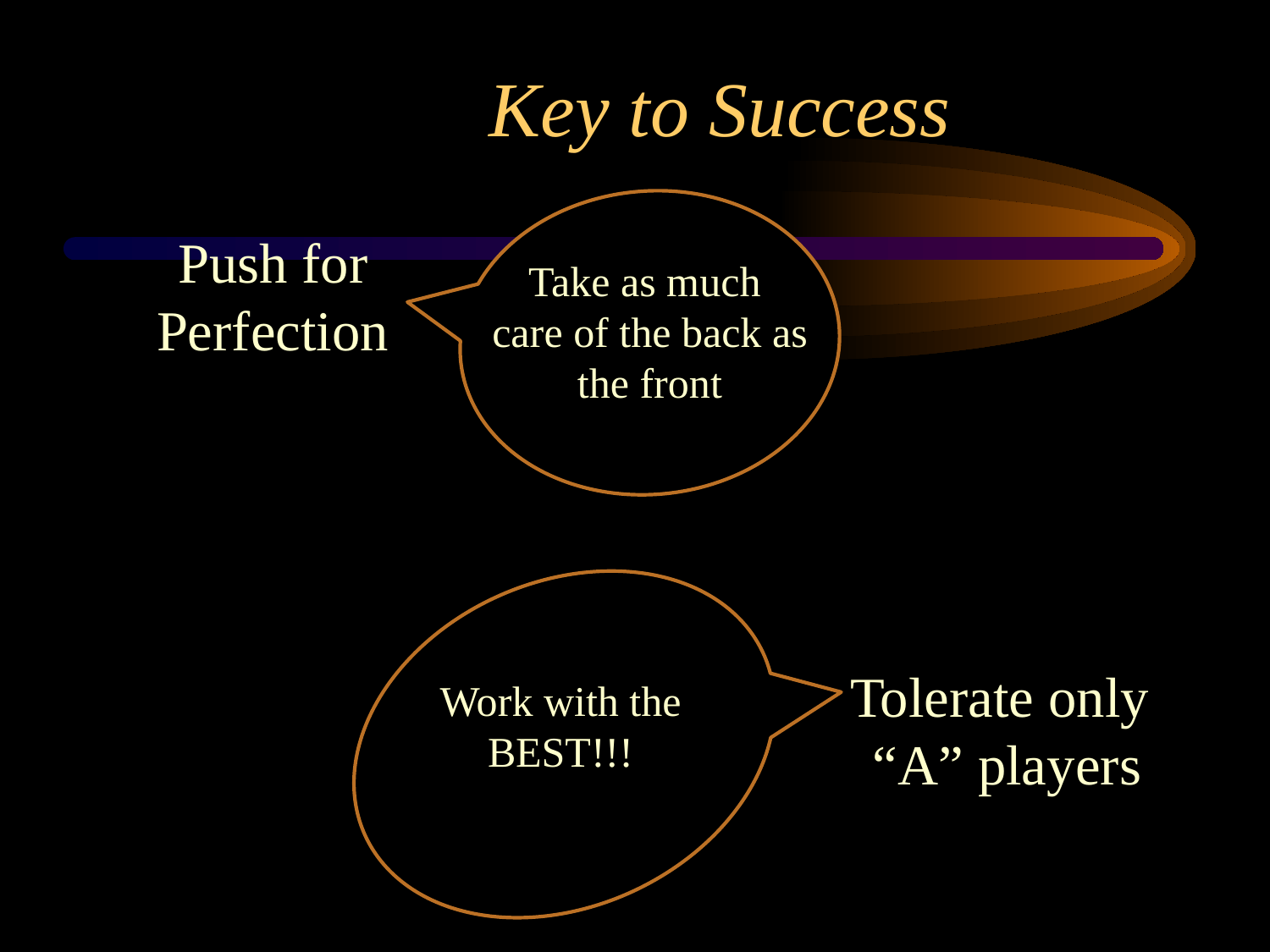

# Key to Success

Push for Perfection
Take as much
care of the back as the front

Tolerate only
“A” players
Work with the BEST!!!